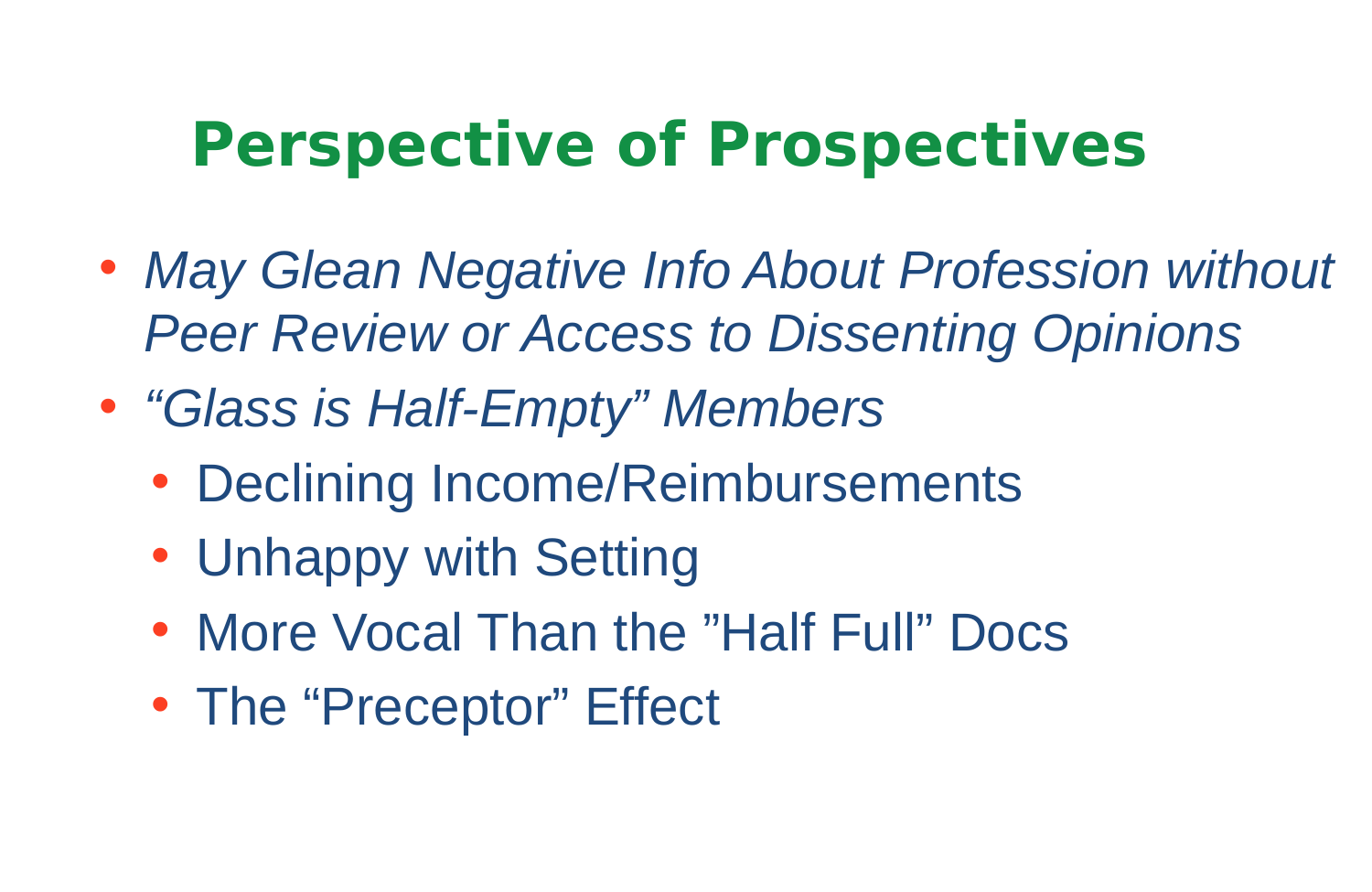

# Perspective of Prospectives
May Glean Negative Info About Profession without Peer Review or Access to Dissenting Opinions
“Glass is Half-Empty” Members
Declining Income/Reimbursements
Unhappy with Setting
More Vocal Than the ”Half Full” Docs
The “Preceptor” Effect